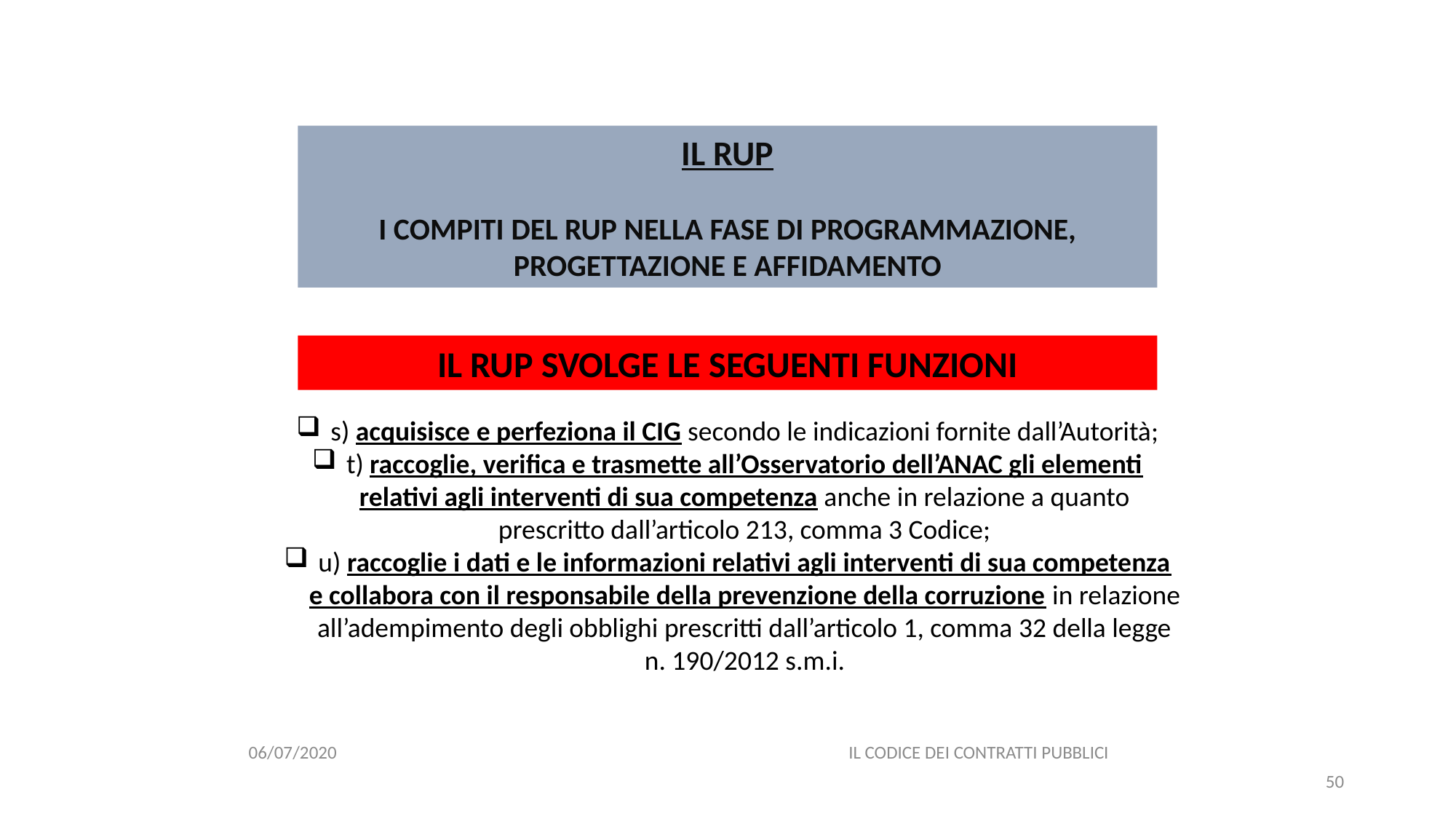

#
IL RUP

I COMPITI DEL RUP NELLA FASE DI PROGRAMMAZIONE, PROGETTAZIONE E AFFIDAMENTO

IL RUP SVOLGE LE SEGUENTI FUNZIONI
s) acquisisce e perfeziona il CIG secondo le indicazioni fornite dall’Autorità;
t) raccoglie, verifica e trasmette all’Osservatorio dell’ANAC gli elementi relativi agli interventi di sua competenza anche in relazione a quanto prescritto dall’articolo 213, comma 3 Codice;
u) raccoglie i dati e le informazioni relativi agli interventi di sua competenza e collabora con il responsabile della prevenzione della corruzione in relazione all’adempimento degli obblighi prescritti dall’articolo 1, comma 32 della legge n. 190/2012 s.m.i.

06/07/2020
IL CODICE DEI CONTRATTI PUBBLICI
50